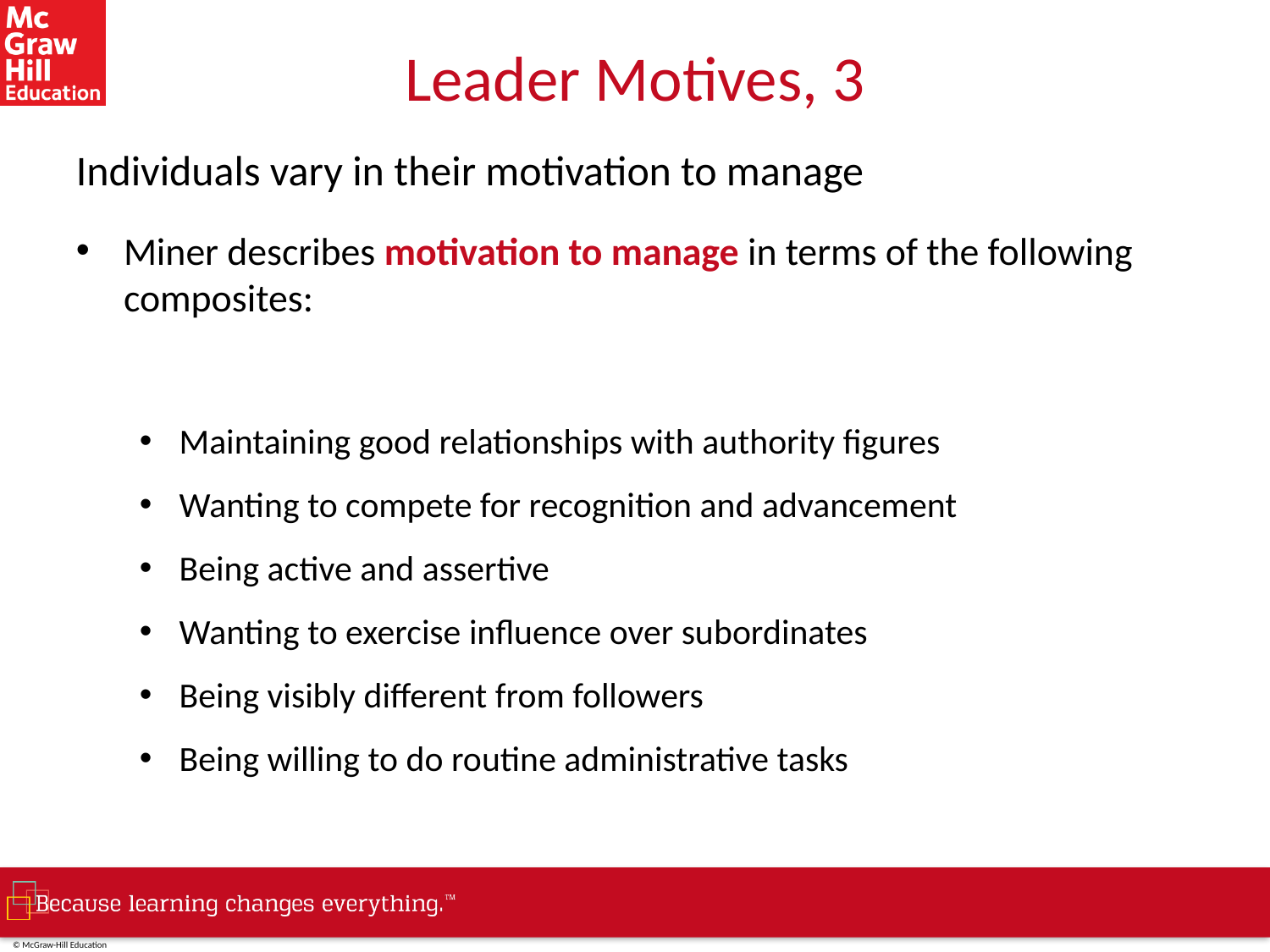

# Leader Motives, 3
Individuals vary in their motivation to manage
Miner describes motivation to manage in terms of the following composites:

Maintaining good relationships with authority figures
Wanting to compete for recognition and advancement
Being active and assertive
Wanting to exercise influence over subordinates
Being visibly different from followers
Being willing to do routine administrative tasks